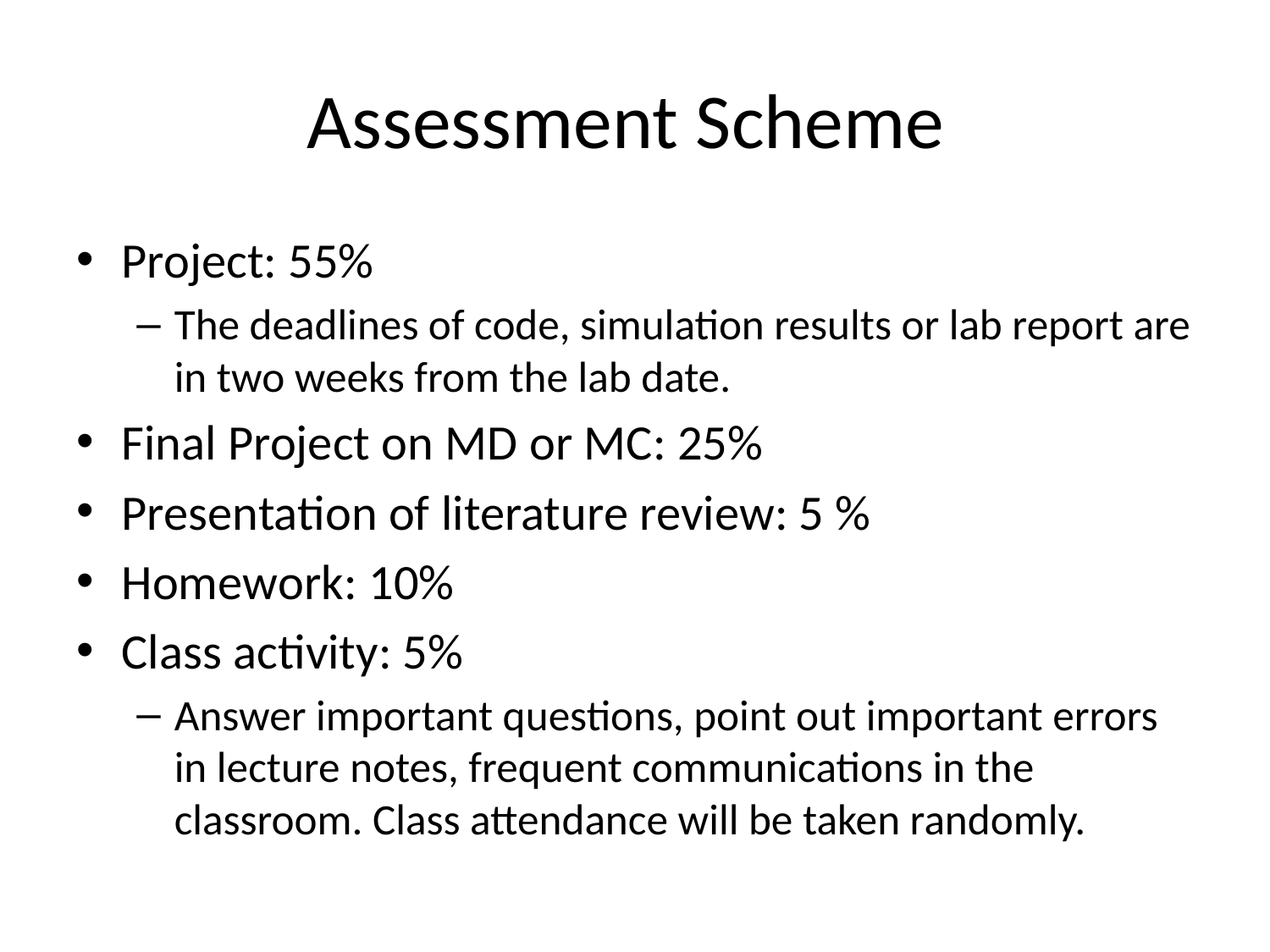

# Assessment Scheme
Project: 55%
The deadlines of code, simulation results or lab report are in two weeks from the lab date.
Final Project on MD or MC: 25%
Presentation of literature review: 5 %
Homework: 10%
Class activity: 5%
Answer important questions, point out important errors in lecture notes, frequent communications in the classroom. Class attendance will be taken randomly.